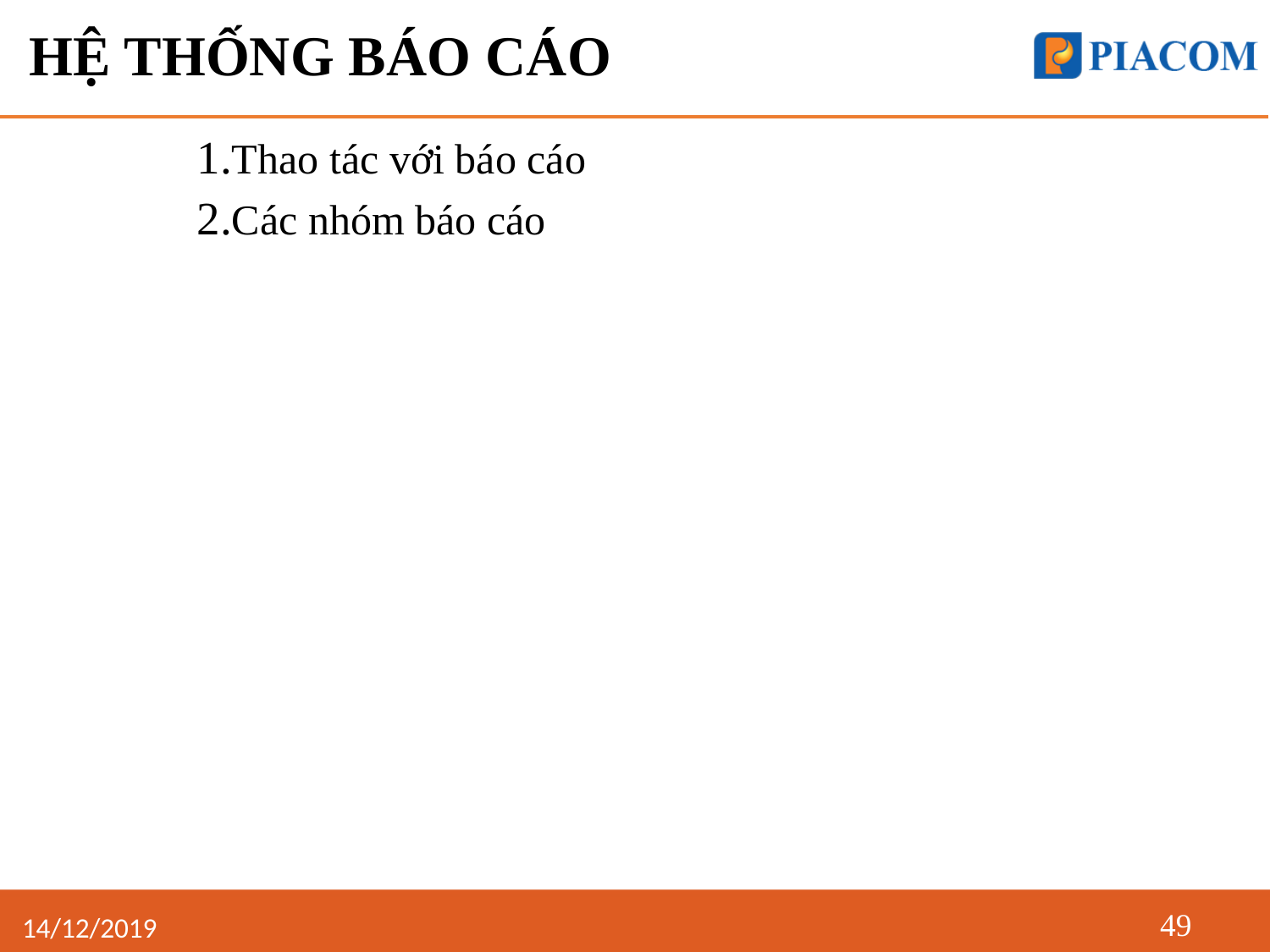

# HỆ THỐNG BÁO CÁO
Thao tác với báo cáo
Các nhóm báo cáo